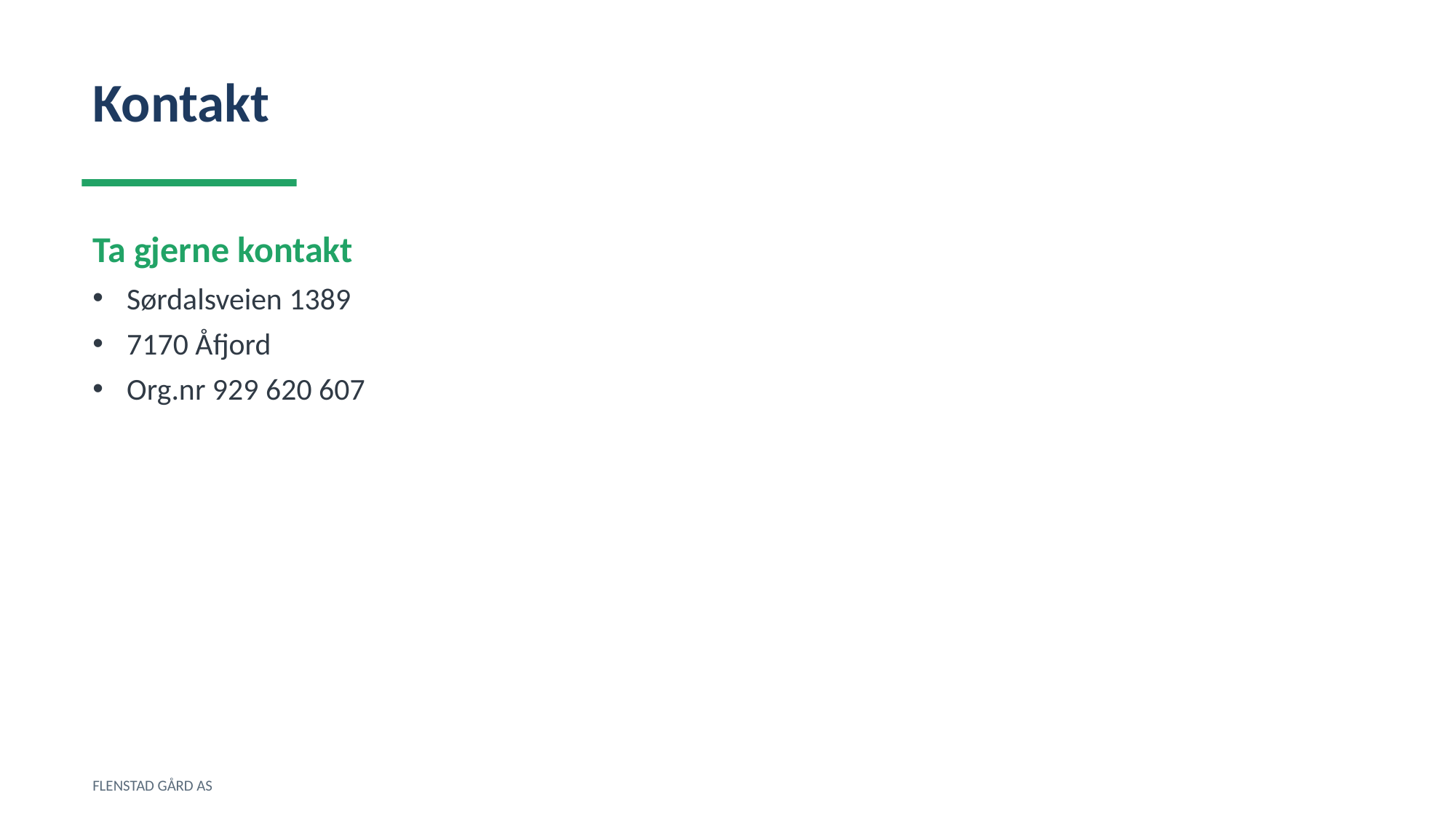

Kontakt

Ta gjerne kontakt
Sørdalsveien 1389
7170 Åfjord
Org.nr 929 620 607
FLENSTAD GÅRD AS